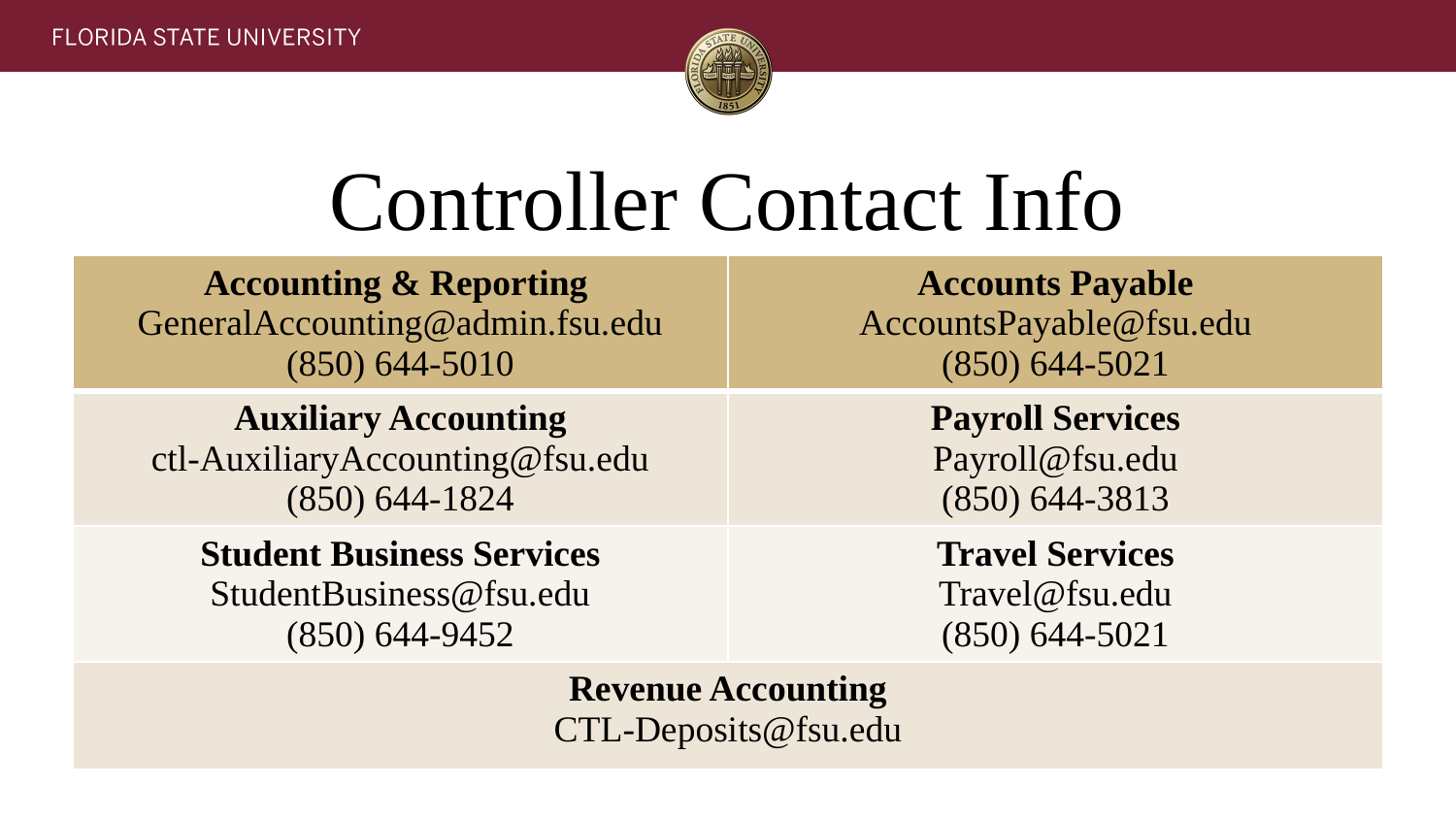

# Controller Contact Info
| Accounting & Reporting GeneralAccounting@admin.fsu.edu (850) 644-5010 | Accounts Payable AccountsPayable@fsu.edu (850) 644-5021 |
| --- | --- |
| Auxiliary Accounting ctl-AuxiliaryAccounting@fsu.edu (850) 644-1824 | Payroll Services Payroll@fsu.edu (850) 644-3813 |
| Student Business Services StudentBusiness@fsu.edu (850) 644-9452 | Travel Services Travel@fsu.edu (850) 644-5021 |
| Revenue Accounting CTL-Deposits@fsu.edu |  |